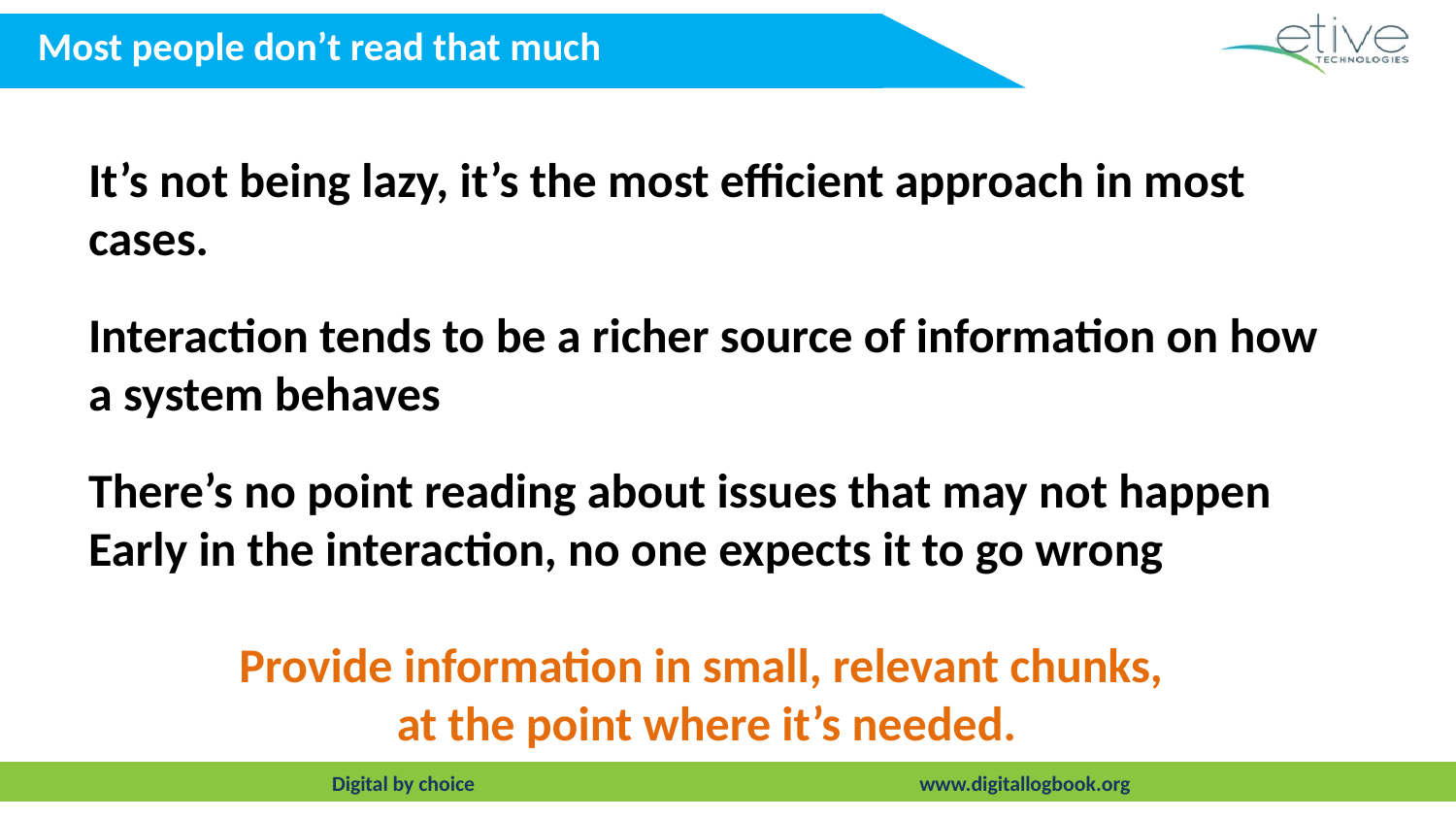

Most people don’t read that much
It’s not being lazy, it’s the most efficient approach in most cases.

Interaction tends to be a richer source of information on how a system behaves

There’s no point reading about issues that may not happen
Early in the interaction, no one expects it to go wrong

Provide information in small, relevant chunks,
at the point where it’s needed.
Digital by choice                                                                                            www.digitallogbook.org